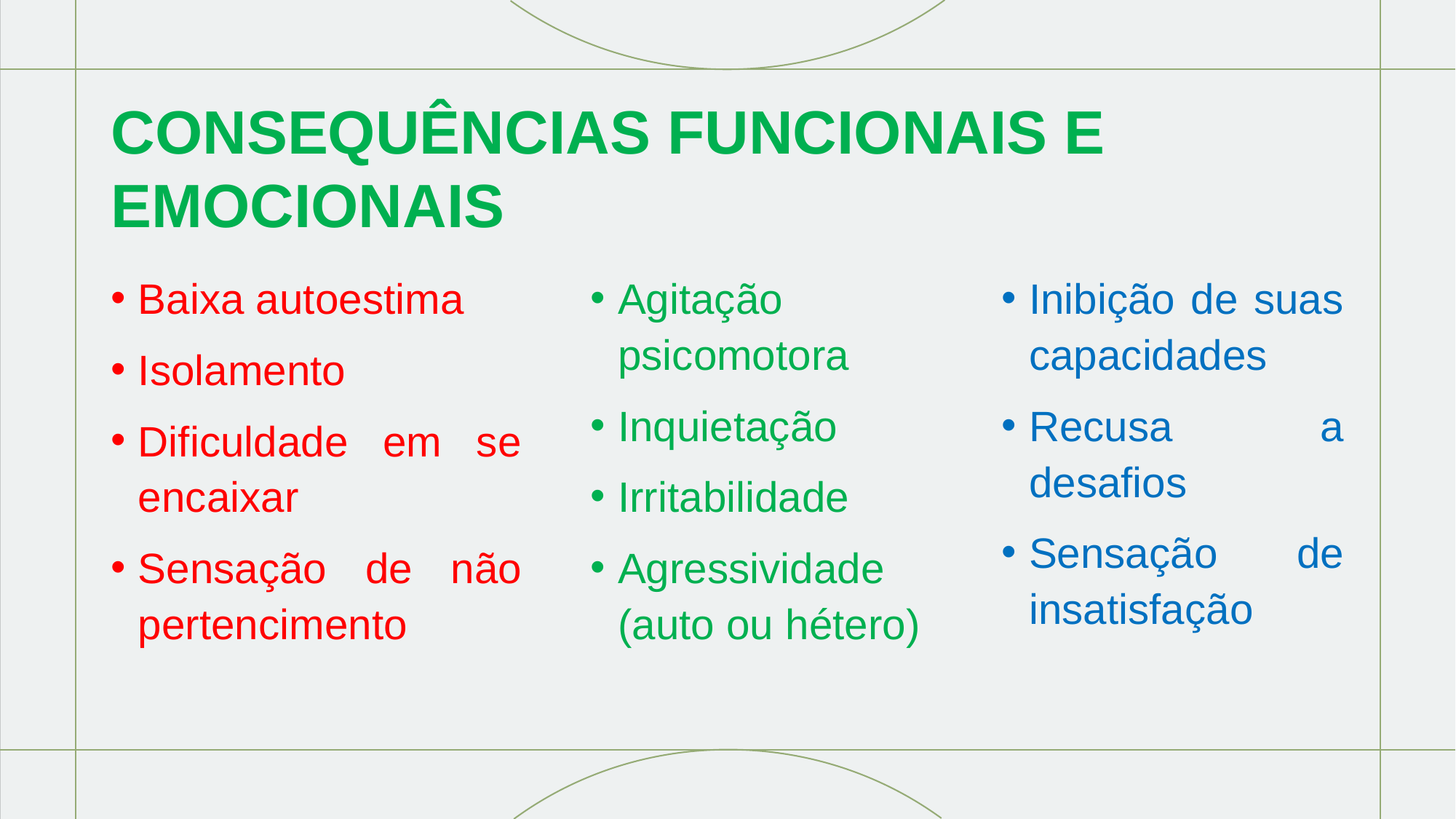

# CONSEQUÊNCIAS FUNCIONAIS E EMOCIONAIS
Baixa autoestima
Isolamento
Dificuldade em se encaixar
Sensação de não pertencimento
Agitação psicomotora
Inquietação
Irritabilidade
Agressividade (auto ou hétero)
Inibição de suas capacidades
Recusa a desafios
Sensação de insatisfação